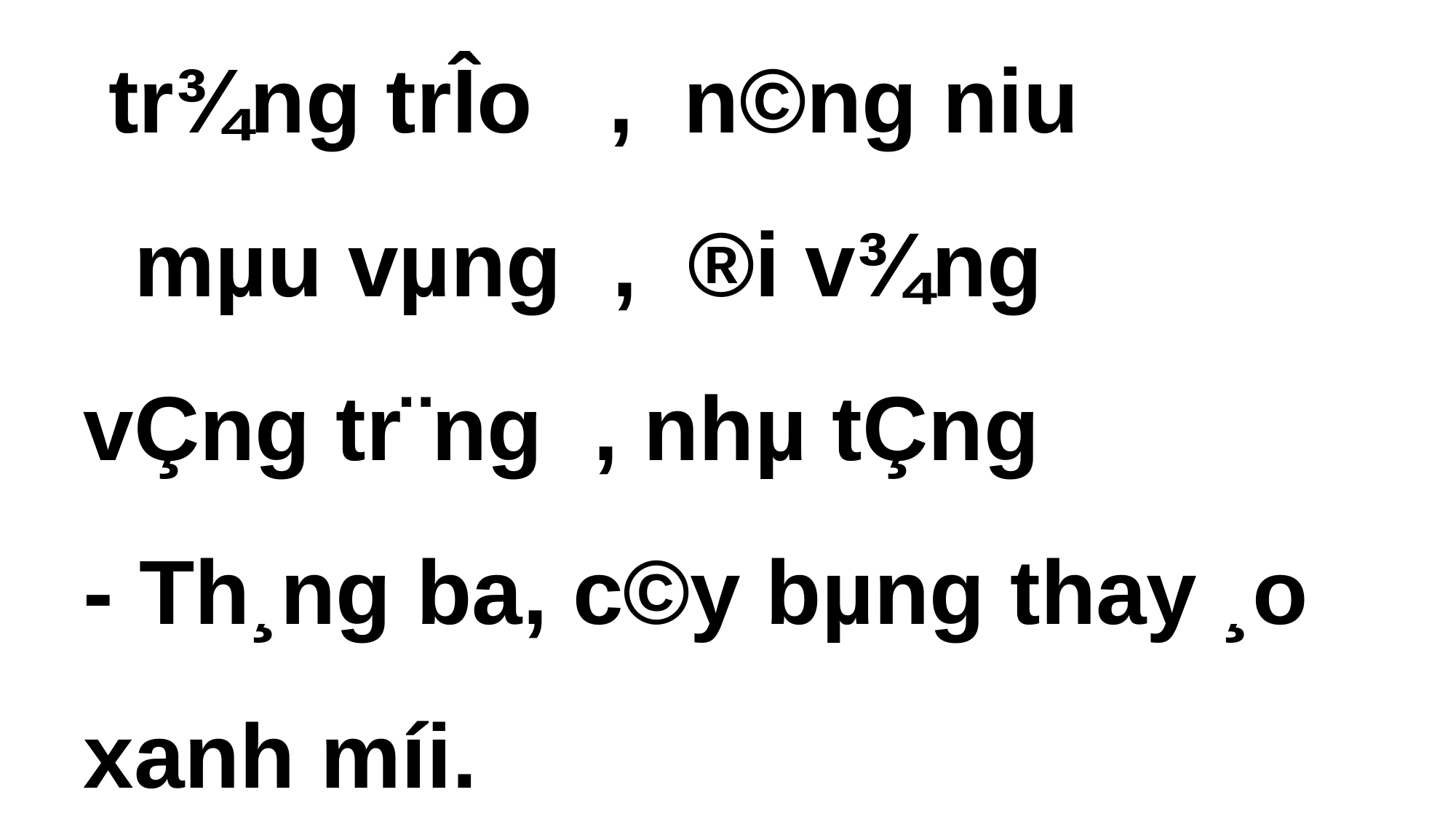

tr¾ng trÎo   ,  n©ng niu
  mµu vµng  ,  ®i v¾ng     vÇng tr¨ng  , nhµ tÇng
- Th¸ng ba, c©y bµng thay ¸o xanh míi.